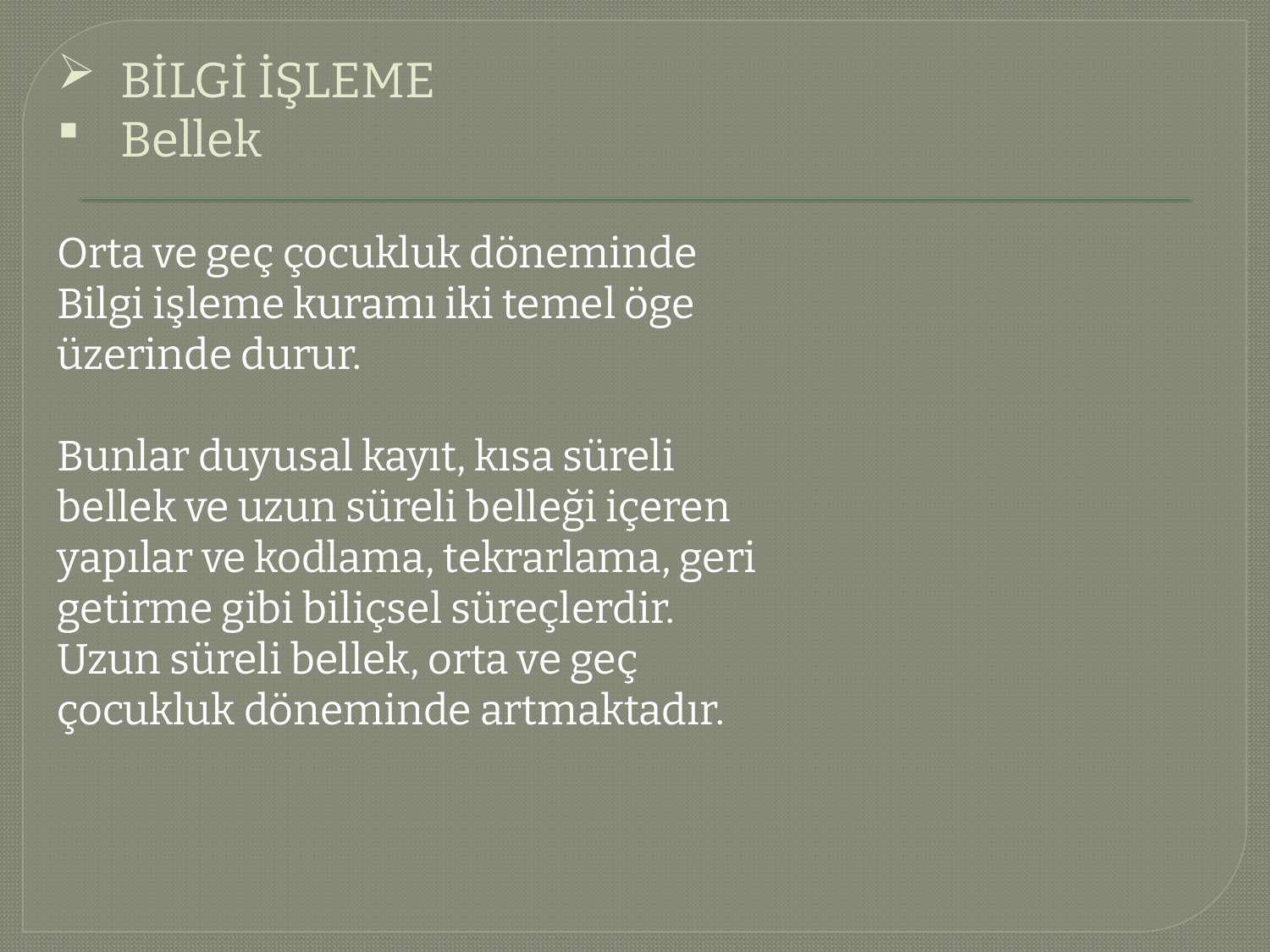

BİLGİ İŞLEME
Bellek

Orta ve geç çocukluk döneminde Bilgi işleme kuramı iki temel öge üzerinde durur.

Bunlar duyusal kayıt, kısa süreli bellek ve uzun süreli belleği içeren yapılar ve kodlama, tekrarlama, geri getirme gibi biliçsel süreçlerdir.
Uzun süreli bellek, orta ve geç çocukluk döneminde artmaktadır.